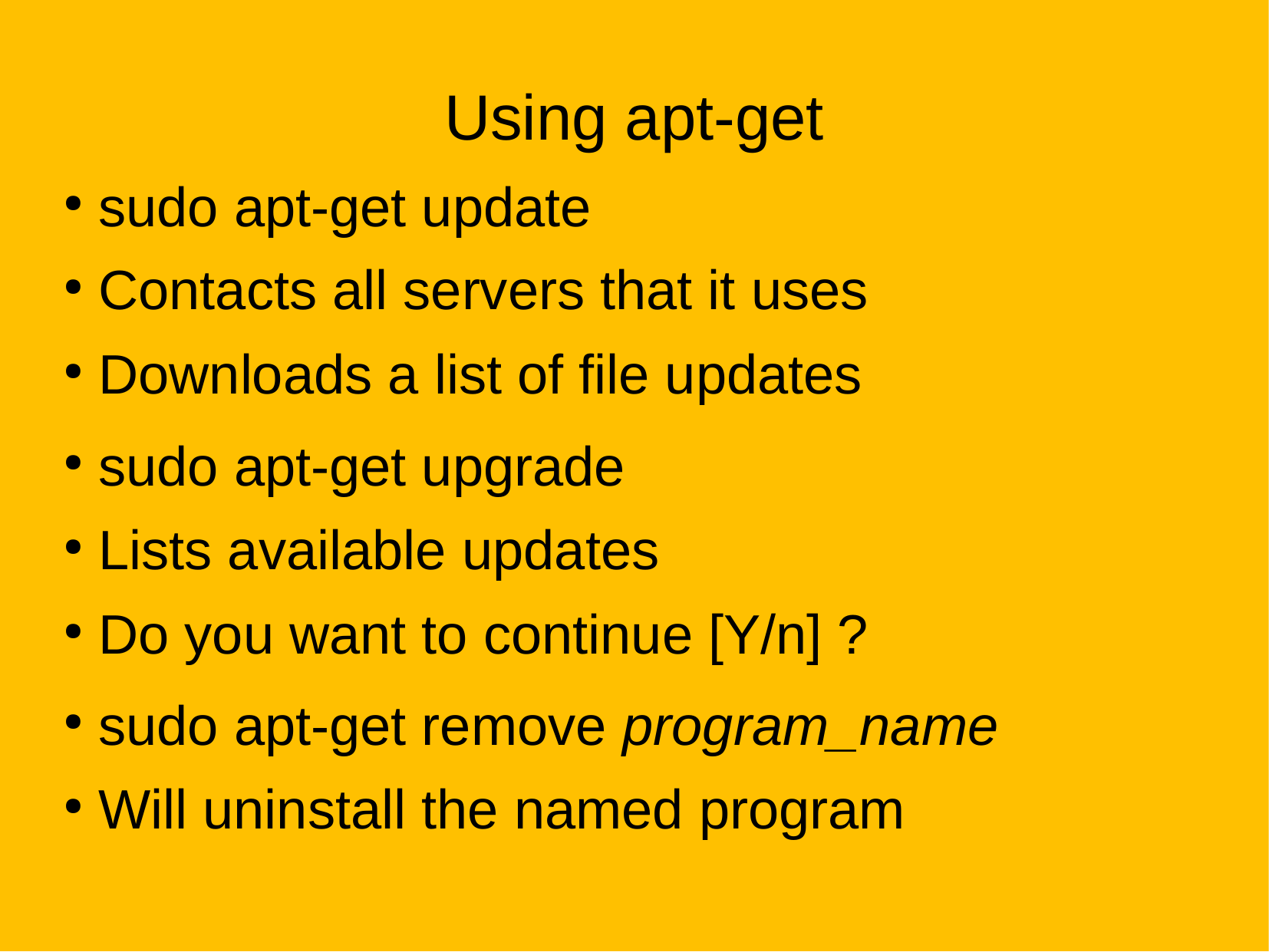

Using apt-get
 sudo apt-get update
 Contacts all servers that it uses
 Downloads a list of file updates
 sudo apt-get upgrade
 Lists available updates
 Do you want to continue [Y/n] ?
 sudo apt-get remove program_name
 Will uninstall the named program